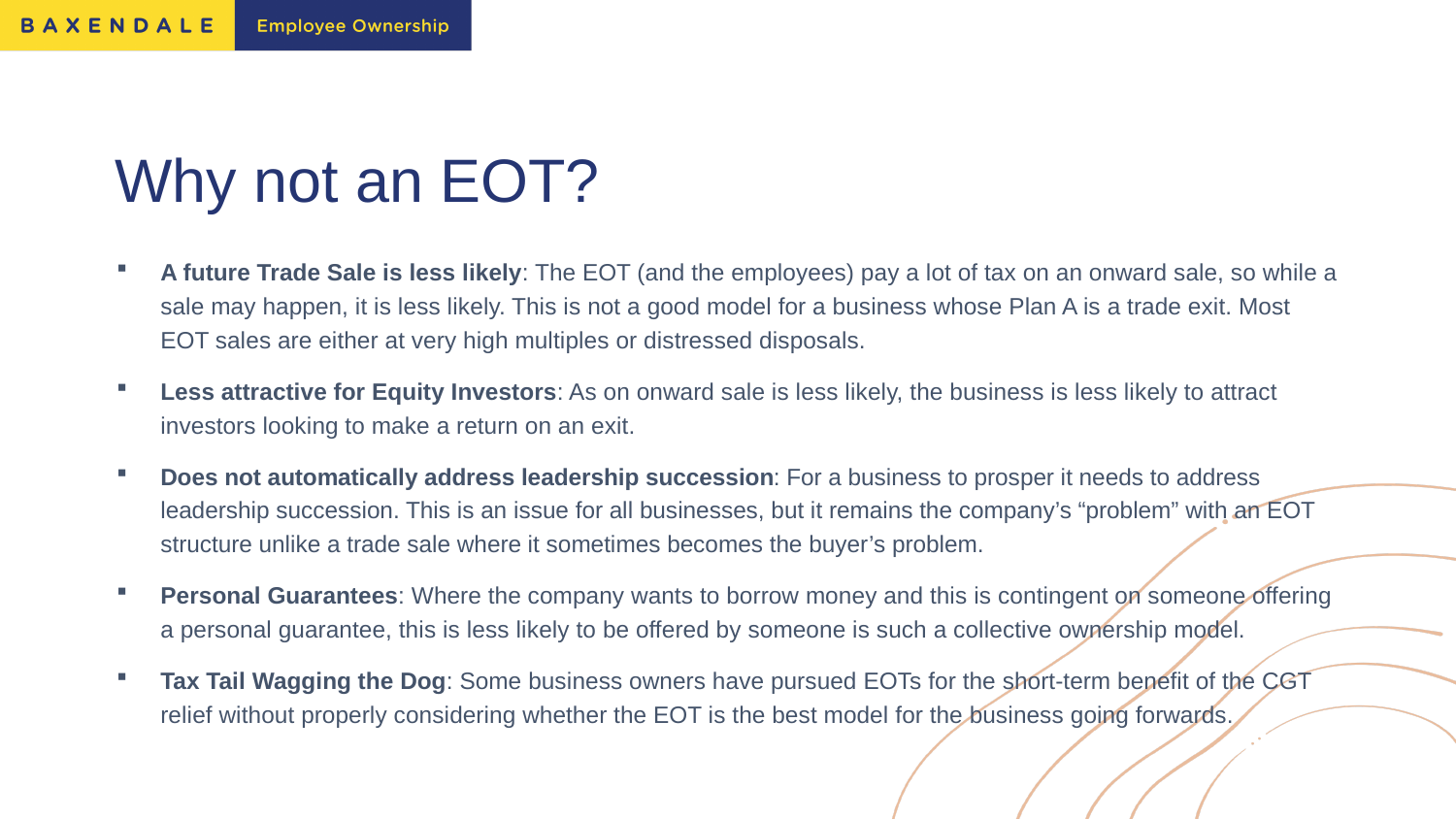

# Why not an EOT?
A future Trade Sale is less likely: The EOT (and the employees) pay a lot of tax on an onward sale, so while a sale may happen, it is less likely. This is not a good model for a business whose Plan A is a trade exit. Most EOT sales are either at very high multiples or distressed disposals.
Less attractive for Equity Investors: As on onward sale is less likely, the business is less likely to attract investors looking to make a return on an exit.
Does not automatically address leadership succession: For a business to prosper it needs to address leadership succession. This is an issue for all businesses, but it remains the company’s “problem” with an EOT structure unlike a trade sale where it sometimes becomes the buyer’s problem.
Personal Guarantees: Where the company wants to borrow money and this is contingent on someone offering a personal guarantee, this is less likely to be offered by someone is such a collective ownership model.
Tax Tail Wagging the Dog: Some business owners have pursued EOTs for the short-term benefit of the CGT relief without properly considering whether the EOT is the best model for the business going forwards.